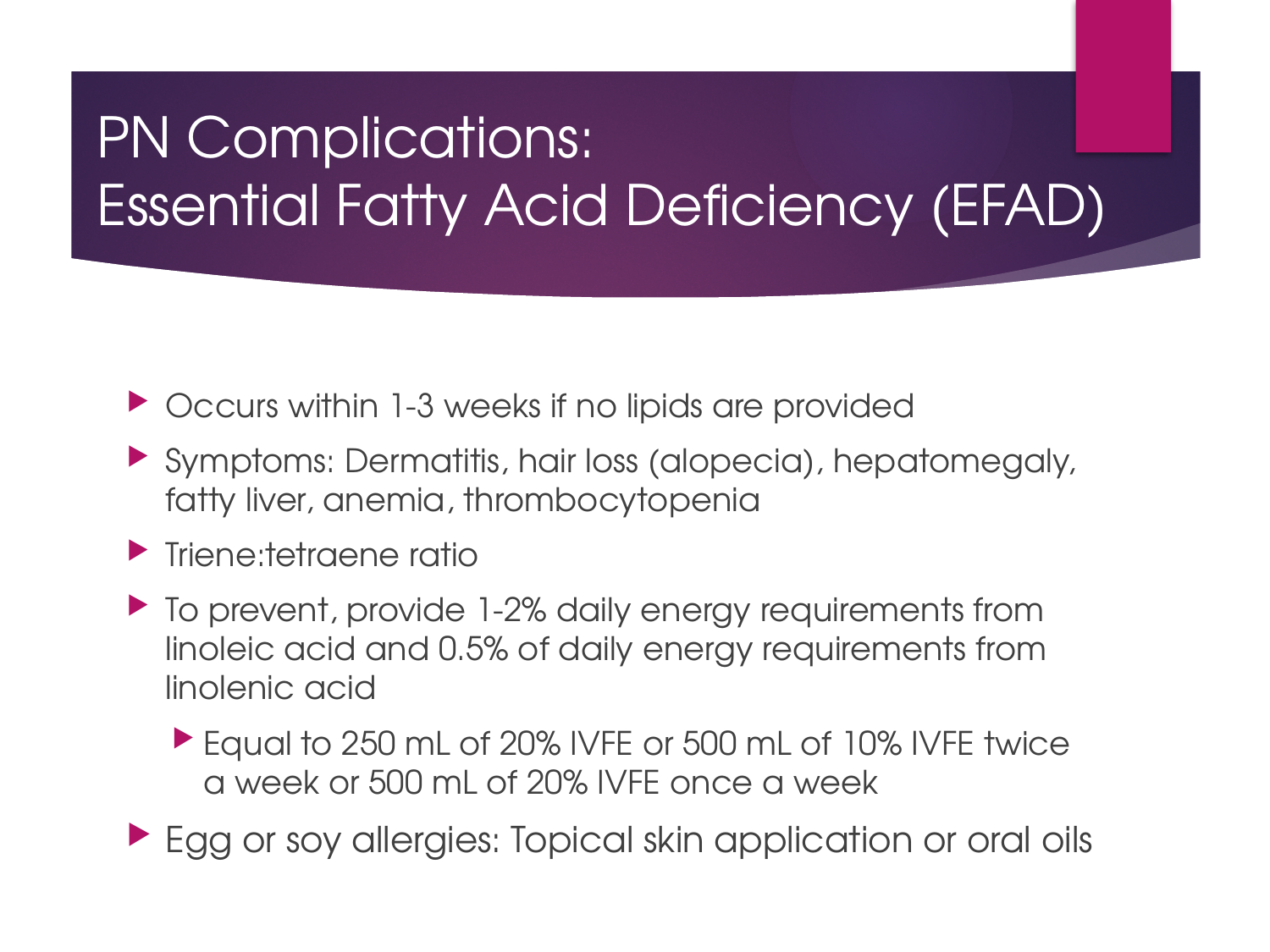

# PN Complications: Essential Fatty Acid Deficiency (EFAD)
Occurs within 1-3 weeks if no lipids are provided
Symptoms: Dermatitis, hair loss (alopecia), hepatomegaly, fatty liver, anemia, thrombocytopenia
Triene:tetraene ratio
To prevent, provide 1-2% daily energy requirements from linoleic acid and 0.5% of daily energy requirements from linolenic acid
Equal to 250 mL of 20% IVFE or 500 mL of 10% IVFE twice a week or 500 mL of 20% IVFE once a week
Egg or soy allergies: Topical skin application or oral oils